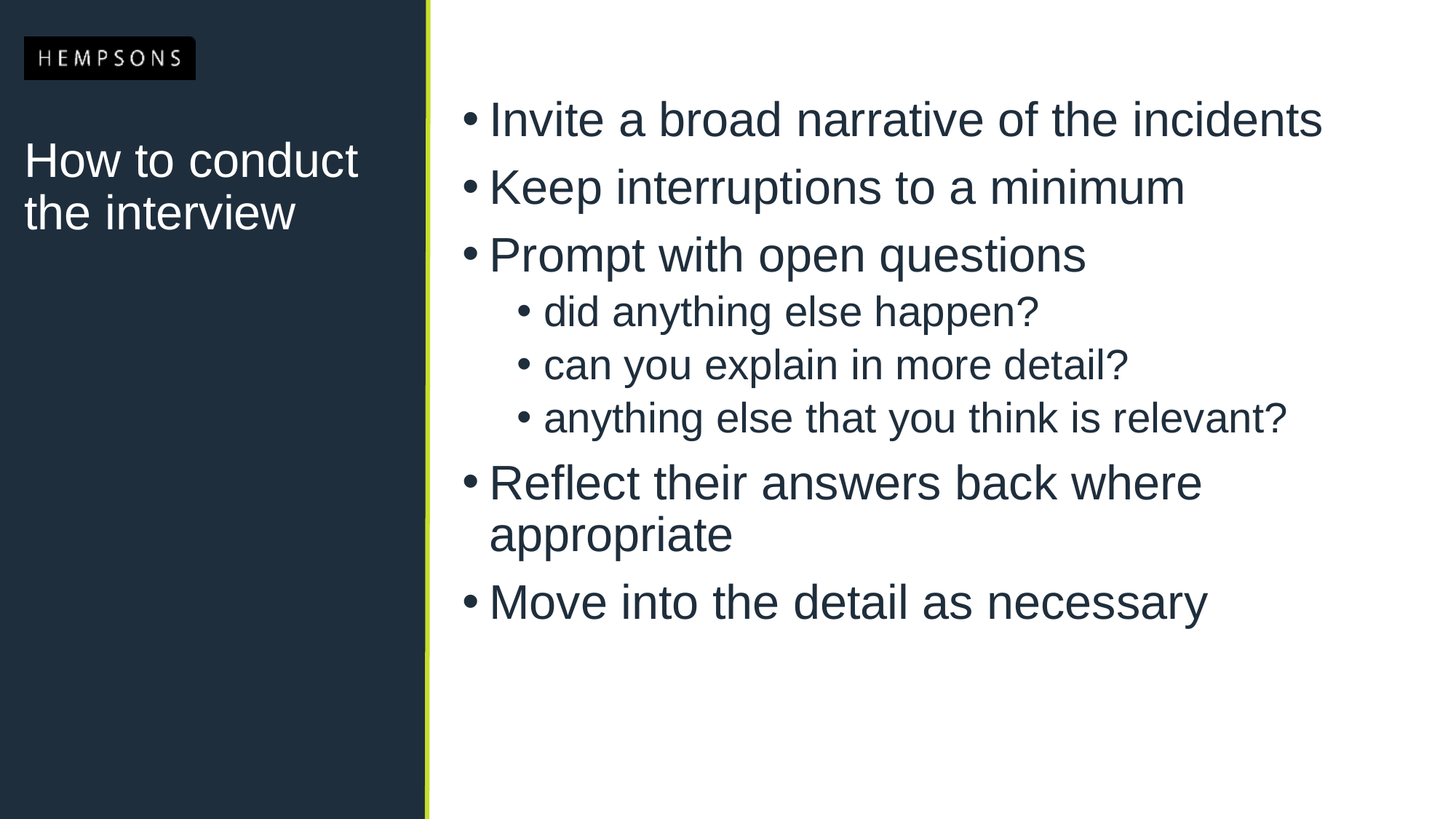

Invite a broad narrative of the incidents
Keep interruptions to a minimum
Prompt with open questions
did anything else happen?
can you explain in more detail?
anything else that you think is relevant?
Reflect their answers back where appropriate
Move into the detail as necessary
# How to conduct the interview